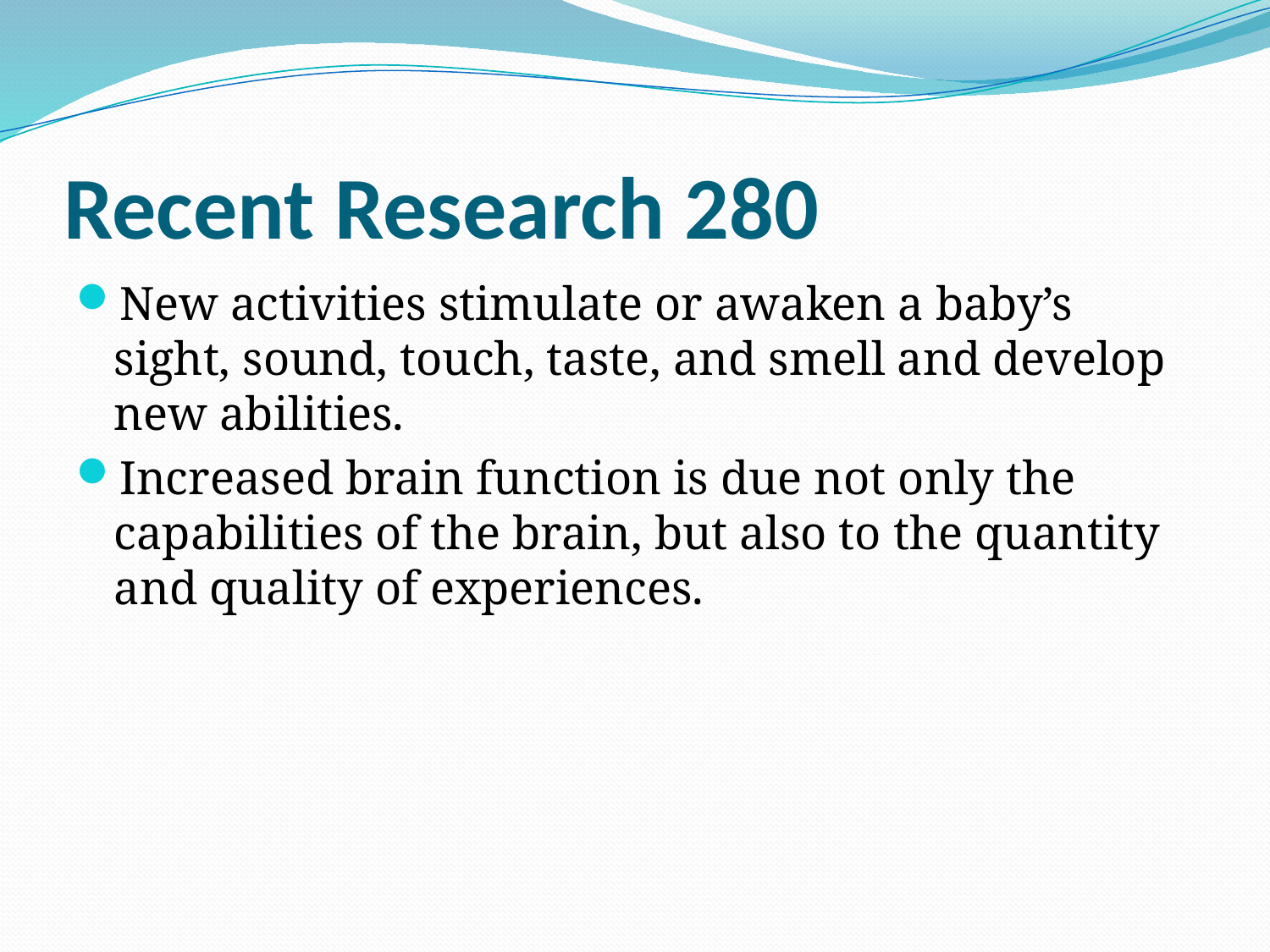

# Recent Research 280
New activities stimulate or awaken a baby’s sight, sound, touch, taste, and smell and develop new abilities.
Increased brain function is due not only the capabilities of the brain, but also to the quantity and quality of experiences.